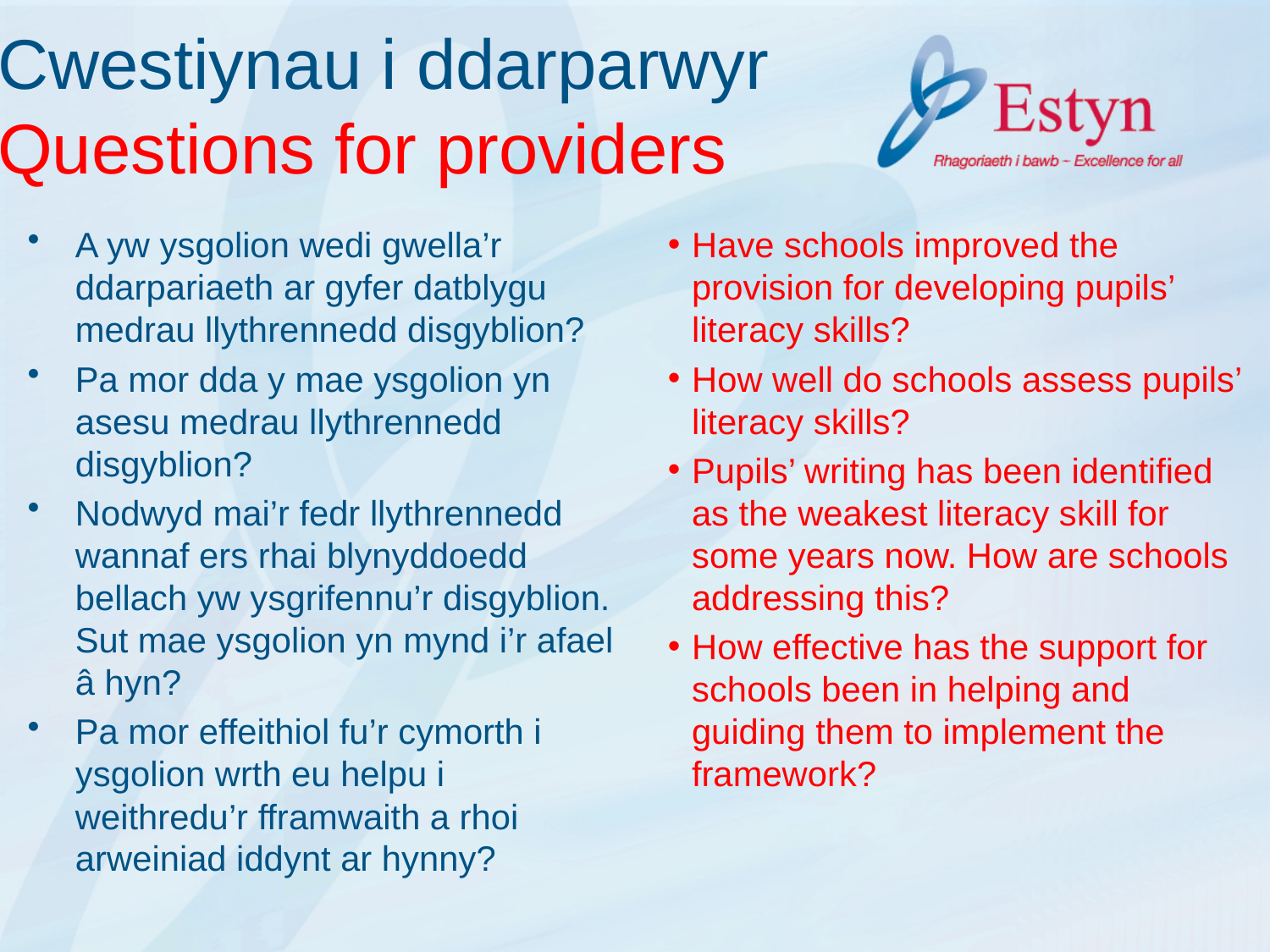

# Cwestiynau i ddarparwyr Questions for providers
A yw ysgolion wedi gwella’r ddarpariaeth ar gyfer datblygu medrau llythrennedd disgyblion?
Pa mor dda y mae ysgolion yn asesu medrau llythrennedd disgyblion?
Nodwyd mai’r fedr llythrennedd wannaf ers rhai blynyddoedd bellach yw ysgrifennu’r disgyblion. Sut mae ysgolion yn mynd i’r afael â hyn?
Pa mor effeithiol fu’r cymorth i ysgolion wrth eu helpu i weithredu’r fframwaith a rhoi arweiniad iddynt ar hynny?

Have schools improved the provision for developing pupils’ literacy skills?
How well do schools assess pupils’ literacy skills?
Pupils’ writing has been identified as the weakest literacy skill for some years now. How are schools addressing this?
How effective has the support for schools been in helping and guiding them to implement the framework?